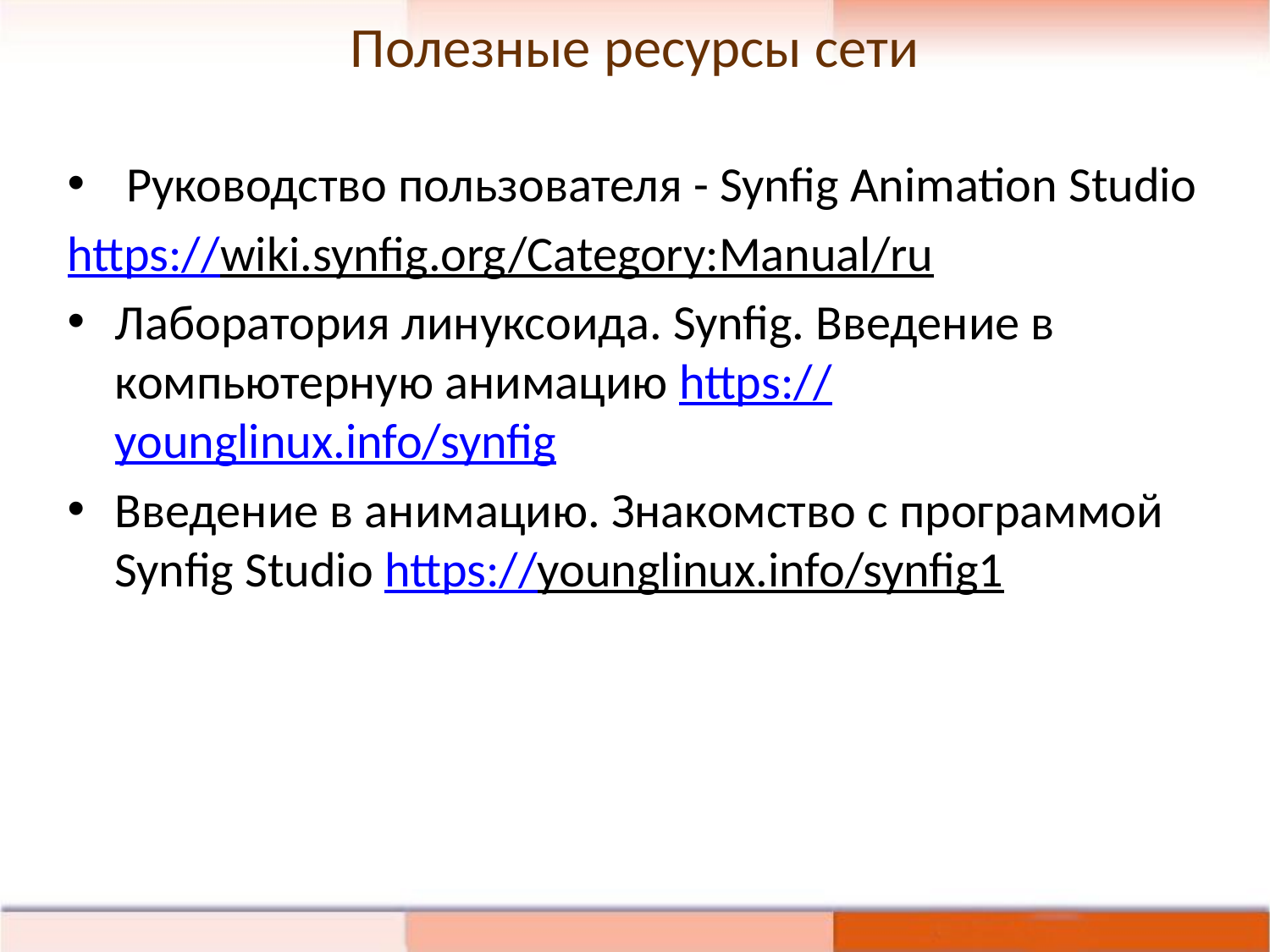

Полезные ресурсы сети
 Руководство пользователя - Synfig Animation Studio
https://wiki.synfig.org/Category:Manual/ru
Лаборатория линуксоида. Synfig. Введение в компьютерную анимацию https://younglinux.info/synfig
Введение в анимацию. Знакомство с программой Synfig Studio https://younglinux.info/synfig1